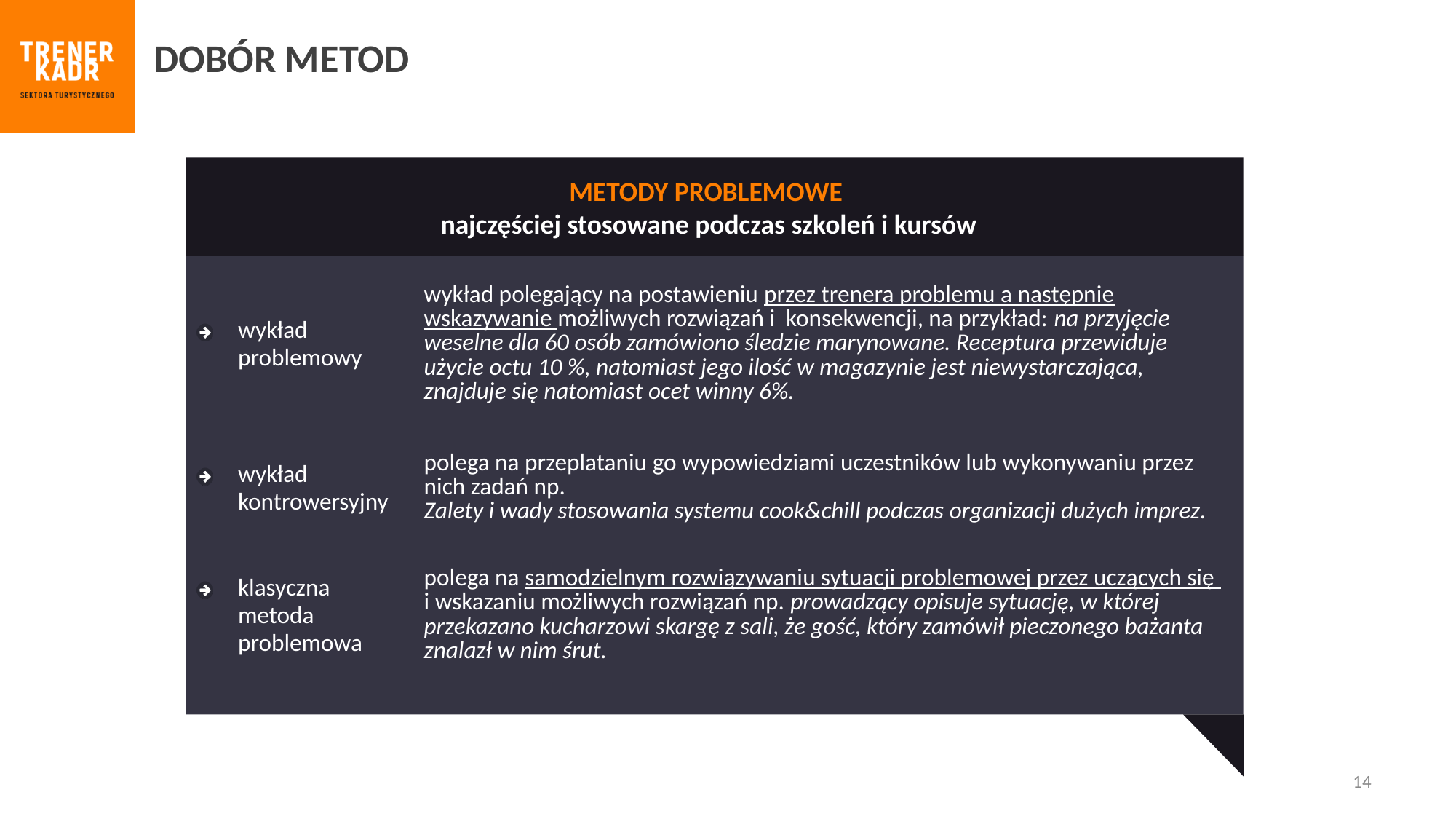

DOBÓR METOD

METODY PROBLEMOWE
najczęściej stosowane podczas szkoleń i kursów
| wykład problemowy | wykład polegający na postawieniu przez trenera problemu a następnie wskazywanie możliwych rozwiązań i konsekwencji, na przykład: na przyjęcie weselne dla 60 osób zamówiono śledzie marynowane. Receptura przewiduje użycie octu 10 %, natomiast jego ilość w magazynie jest niewystarczająca, znajduje się natomiast ocet winny 6%. |
| --- | --- |
| wykład kontrowersyjny | polega na przeplataniu go wypowiedziami uczestników lub wykonywaniu przez nich zadań np. Zalety i wady stosowania systemu cook&chill podczas organizacji dużych imprez. |
| klasyczna metoda problemowa | polega na samodzielnym rozwiązywaniu sytuacji problemowej przez uczących się i wskazaniu możliwych rozwiązań np. prowadzący opisuje sytuację, w której przekazano kucharzowi skargę z sali, że gość, który zamówił pieczonego bażanta znalazł w nim śrut. |
14